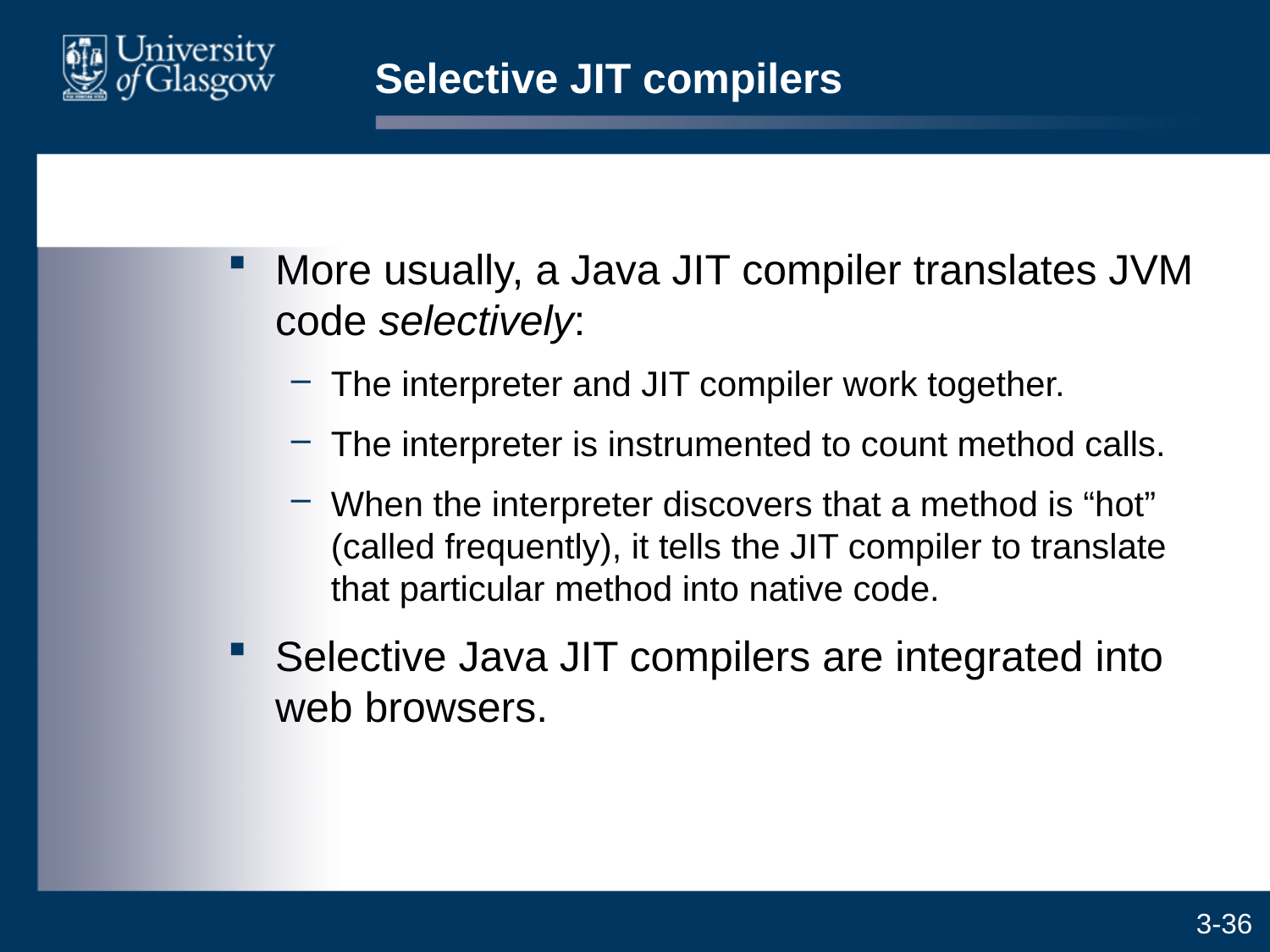

# Selective JIT compilers
More usually, a Java JIT compiler translates JVM code selectively:
The interpreter and JIT compiler work together.
The interpreter is instrumented to count method calls.
When the interpreter discovers that a method is “hot” (called frequently), it tells the JIT compiler to translate that particular method into native code.
Selective Java JIT compilers are integrated into web browsers.